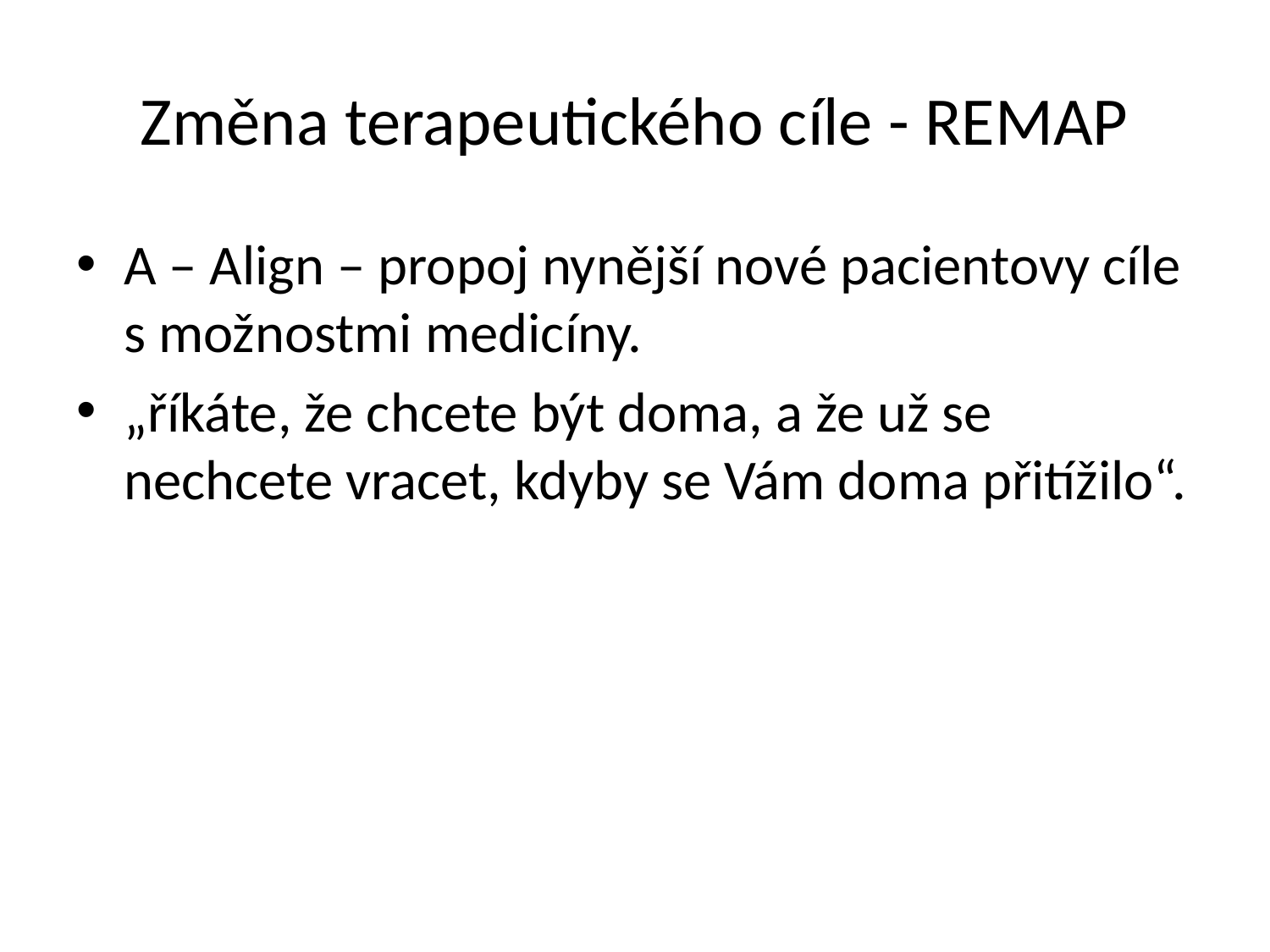

# Změna terapeutického cíle - REMAP
A – Align – propoj nynější nové pacientovy cíle s možnostmi medicíny.
„říkáte, že chcete být doma, a že už se nechcete vracet, kdyby se Vám doma přitížilo“.